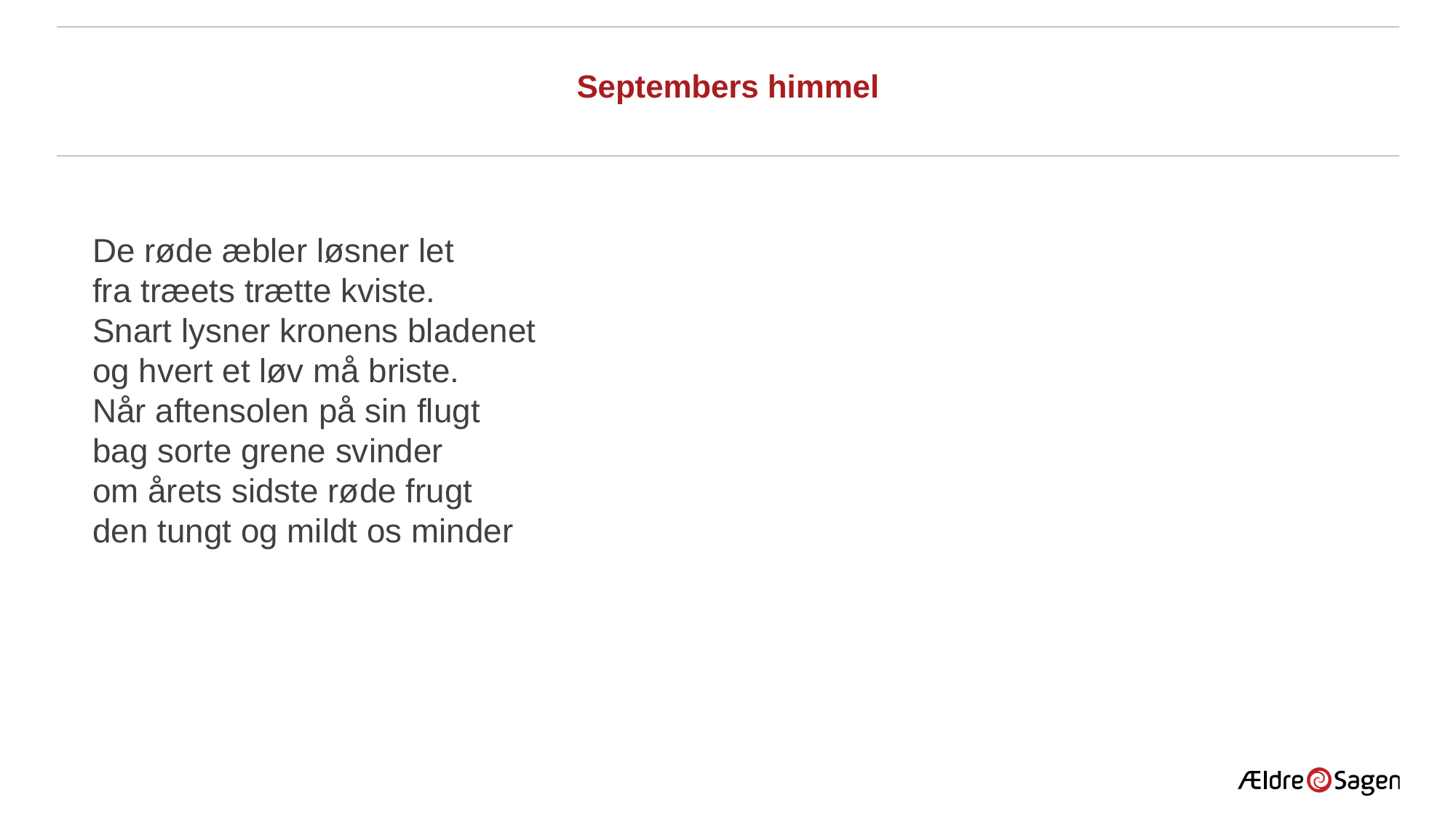

# Septembers himmel
De røde æbler løsner let
fra træets trætte kviste.
Snart lysner kronens bladenet
og hvert et løv må briste.
Når aftensolen på sin flugt
bag sorte grene svinder
om årets sidste røde frugt
den tungt og mildt os minder